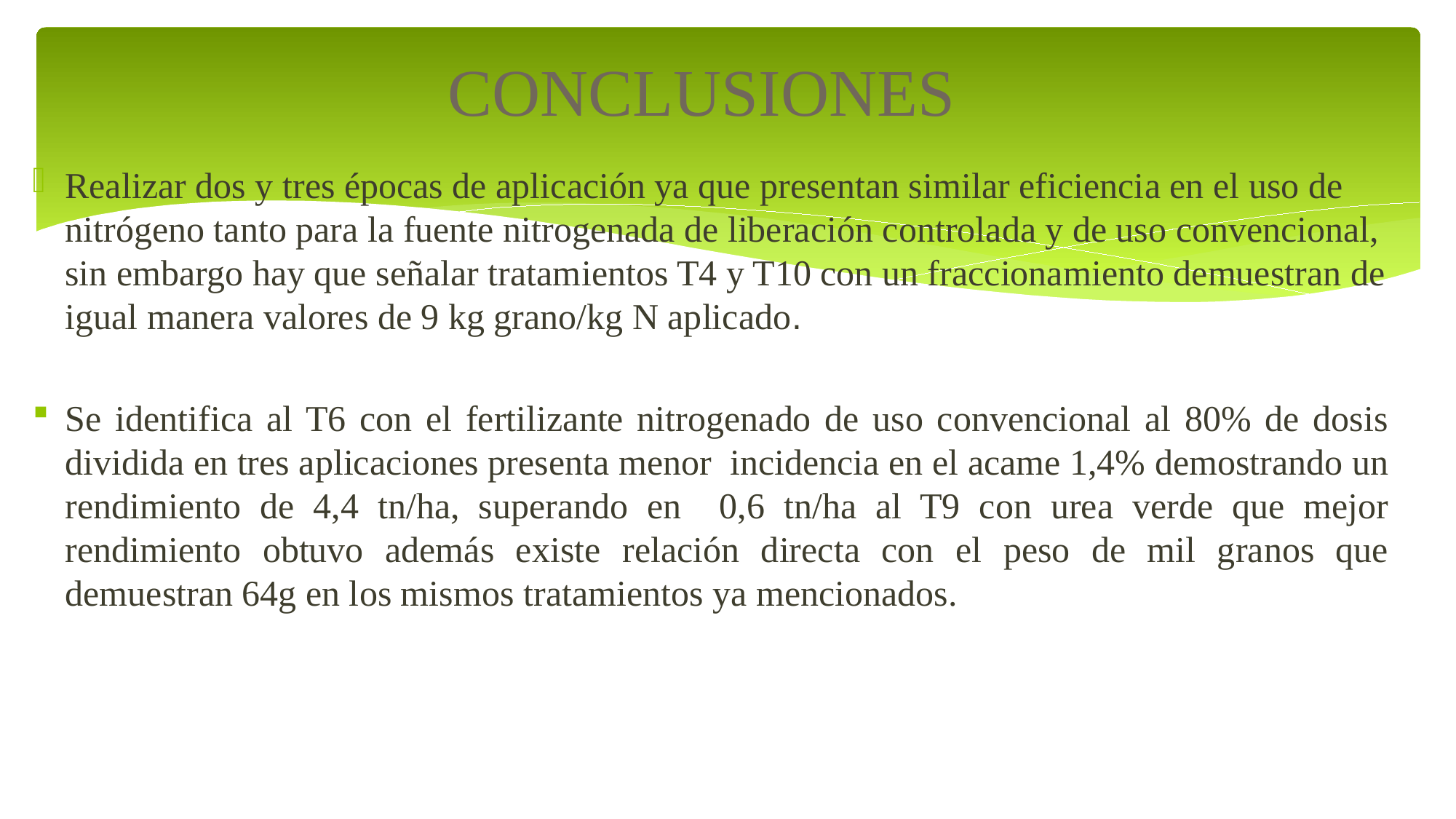

# CONCLUSIONES
Realizar dos y tres épocas de aplicación ya que presentan similar eficiencia en el uso de nitrógeno tanto para la fuente nitrogenada de liberación controlada y de uso convencional, sin embargo hay que señalar tratamientos T4 y T10 con un fraccionamiento demuestran de igual manera valores de 9 kg grano/kg N aplicado.

Se identifica al T6 con el fertilizante nitrogenado de uso convencional al 80% de dosis dividida en tres aplicaciones presenta menor  incidencia en el acame 1,4% demostrando un rendimiento de 4,4 tn/ha, superando en  0,6 tn/ha al T9 con urea verde que mejor rendimiento obtuvo además existe relación directa con el peso de mil granos que demuestran 64g en los mismos tratamientos ya mencionados.